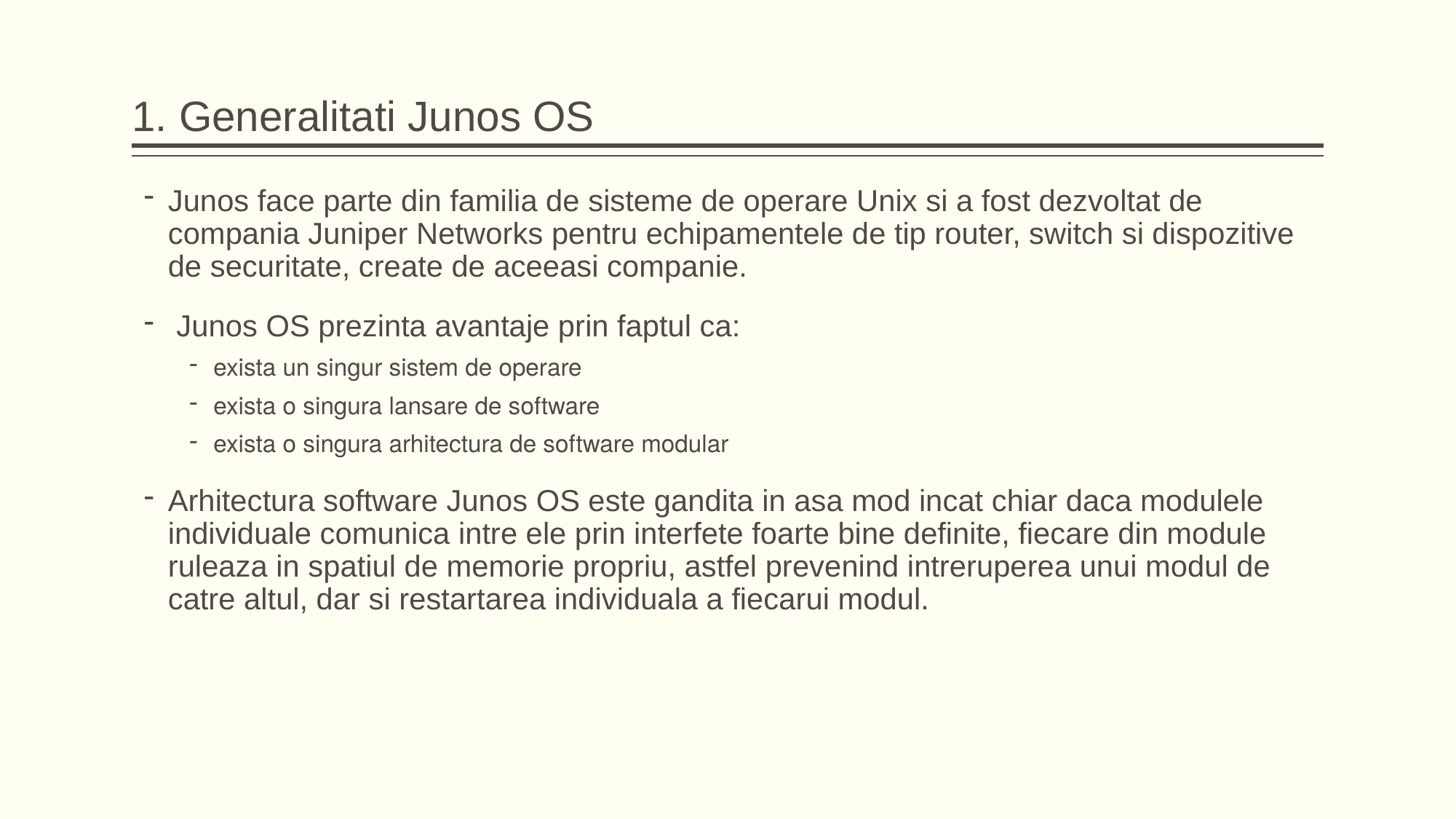

1. Generalitati Junos OS
Junos face parte din familia de sisteme de operare Unix si a fost dezvoltat de compania Juniper Networks pentru echipamentele de tip router, switch si dispozitive de securitate, create de aceeasi companie.
 Junos OS prezinta avantaje prin faptul ca:
exista un singur sistem de operare
exista o singura lansare de software
exista o singura arhitectura de software modular
Arhitectura software Junos OS este gandita in asa mod incat chiar daca modulele individuale comunica intre ele prin interfete foarte bine definite, fiecare din module ruleaza in spatiul de memorie propriu, astfel prevenind intreruperea unui modul de catre altul, dar si restartarea individuala a fiecarui modul.